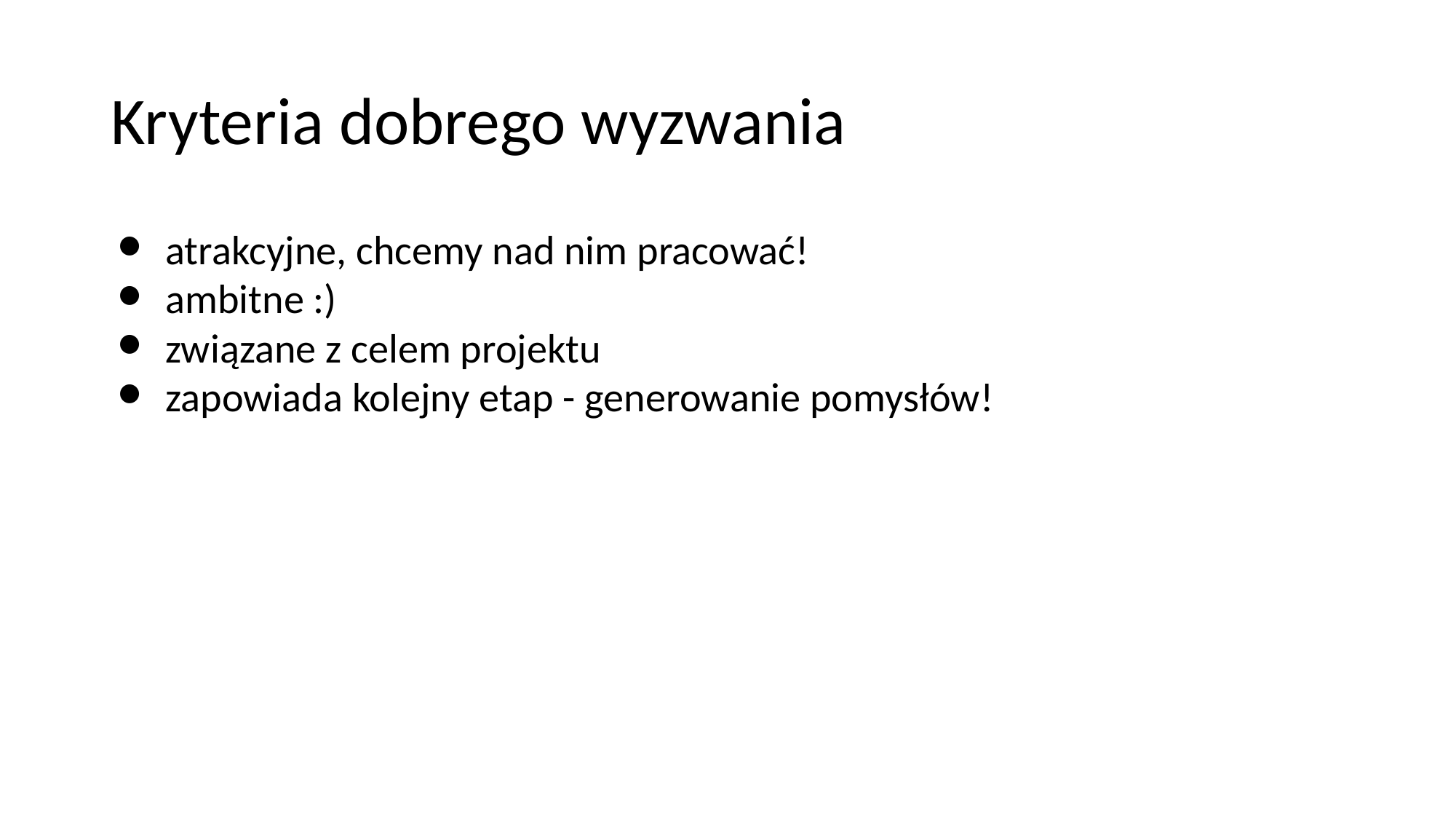

# Kryteria dobrego wyzwania
atrakcyjne, chcemy nad nim pracować!
ambitne :)
związane z celem projektu
zapowiada kolejny etap - generowanie pomysłów!